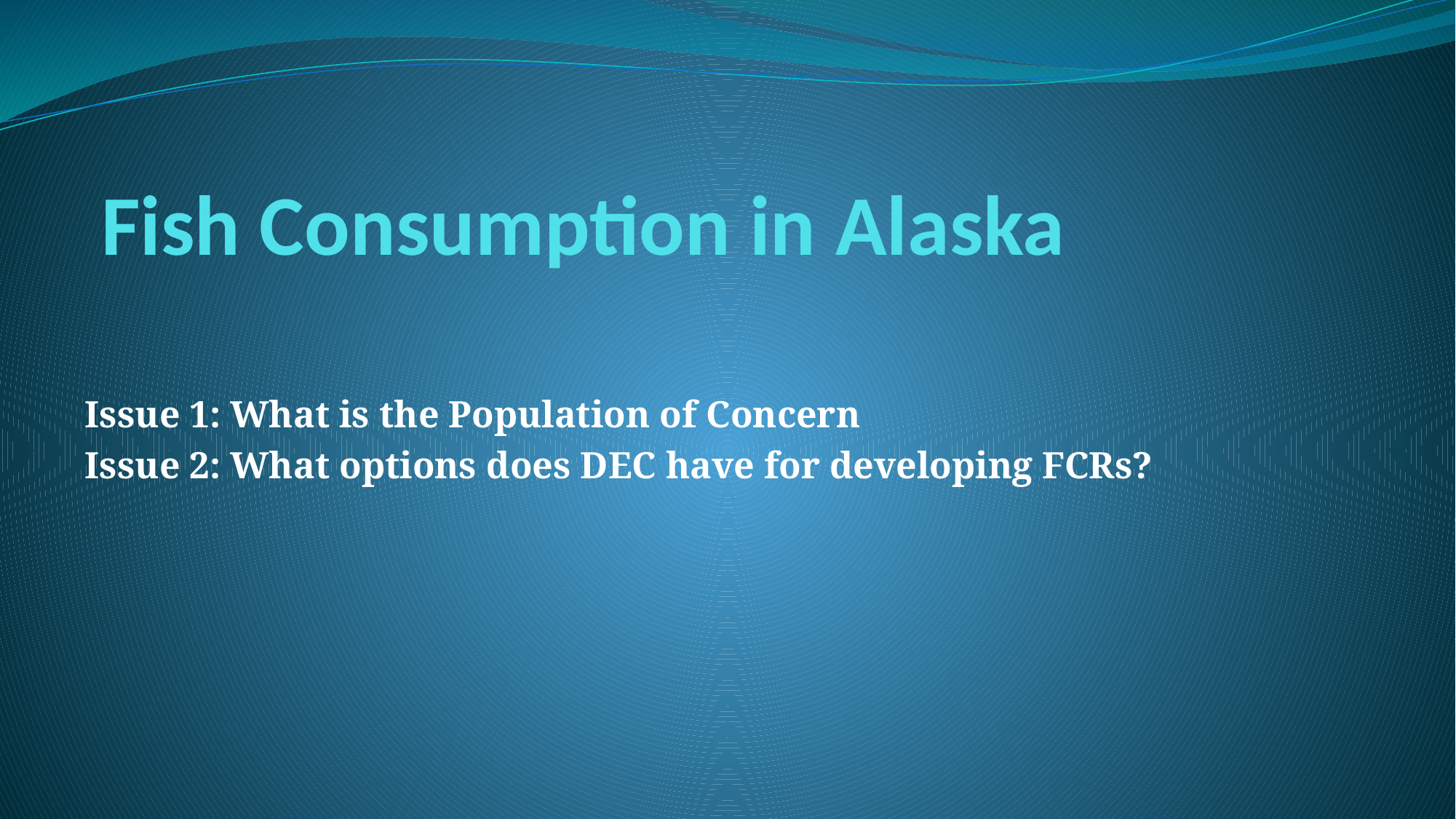

# Fish Consumption in Alaska
Issue 1: What is the Population of Concern
Issue 2: What options does DEC have for developing FCRs?